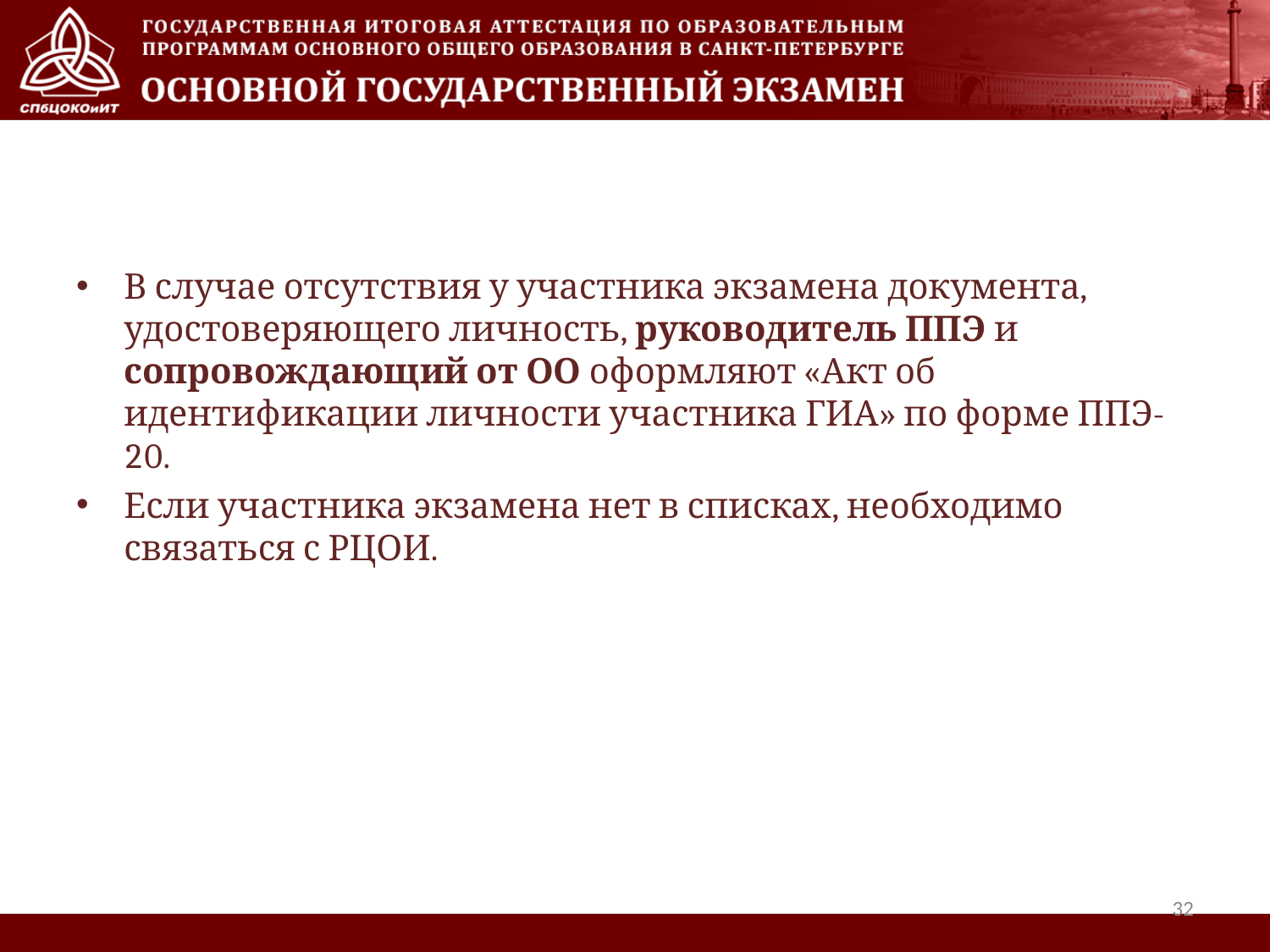

В случае отсутствия у участника экзамена документа, удостоверяющего личность, руководитель ППЭ и сопровождающий от ОО оформляют «Акт об идентификации личности участника ГИА» по форме ППЭ-20.
Если участника экзамена нет в списках, необходимо связаться с РЦОИ.
32